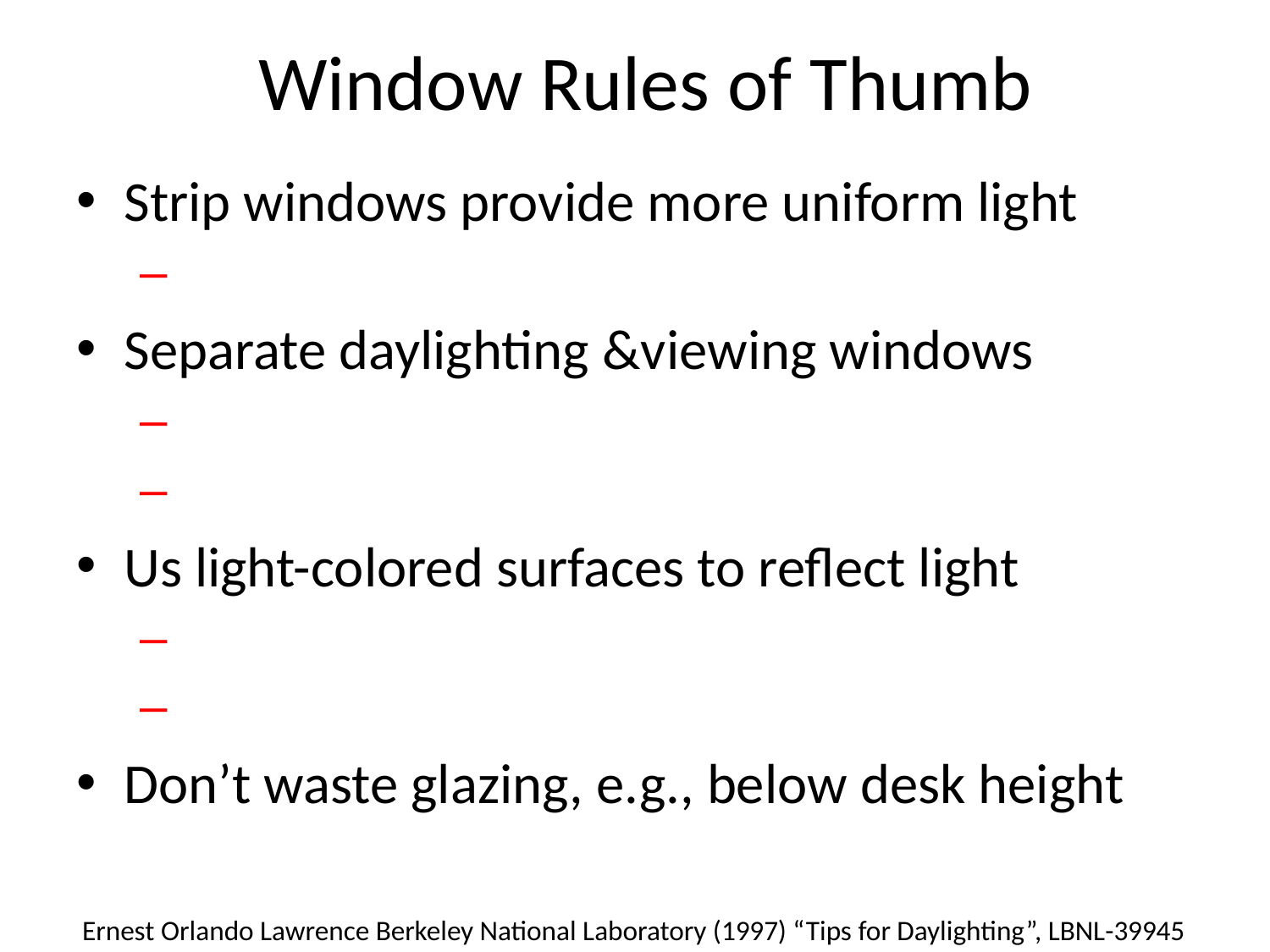

# Window Rules of Thumb
Strip windows provide more uniform light

Separate daylighting &viewing windows

Us light-colored surfaces to reflect light

Don’t waste glazing, e.g., below desk height
Ernest Orlando Lawrence Berkeley National Laboratory (1997) “Tips for Daylighting”, LBNL-39945